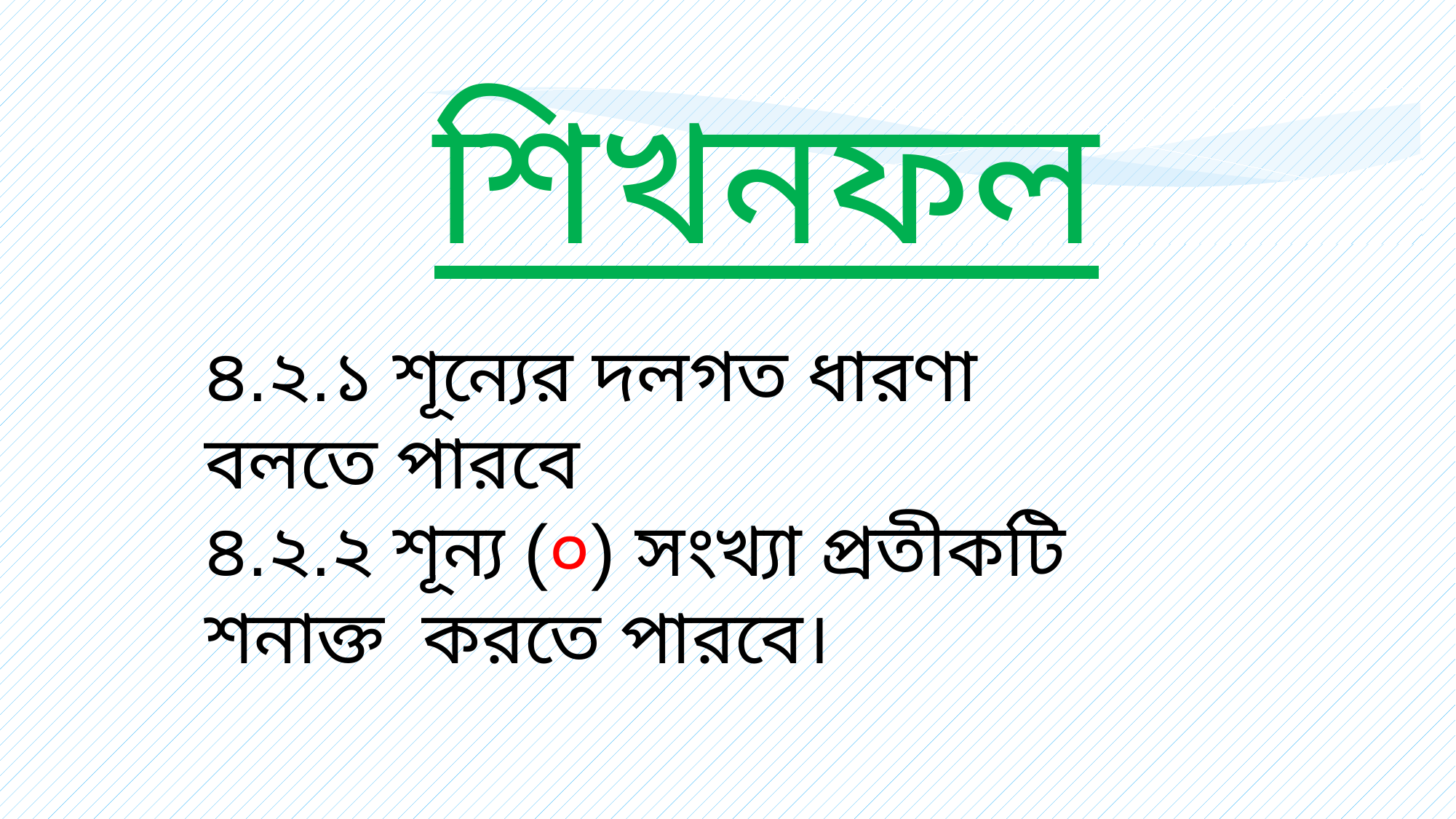

শিখনফল
৪.২.১ শূন্যের দলগত ধারণা বলতে পারবে
৪.২.২ শূন্য (০) সংখ্যা প্রতীকটি শনাক্ত  করতে পারবে।